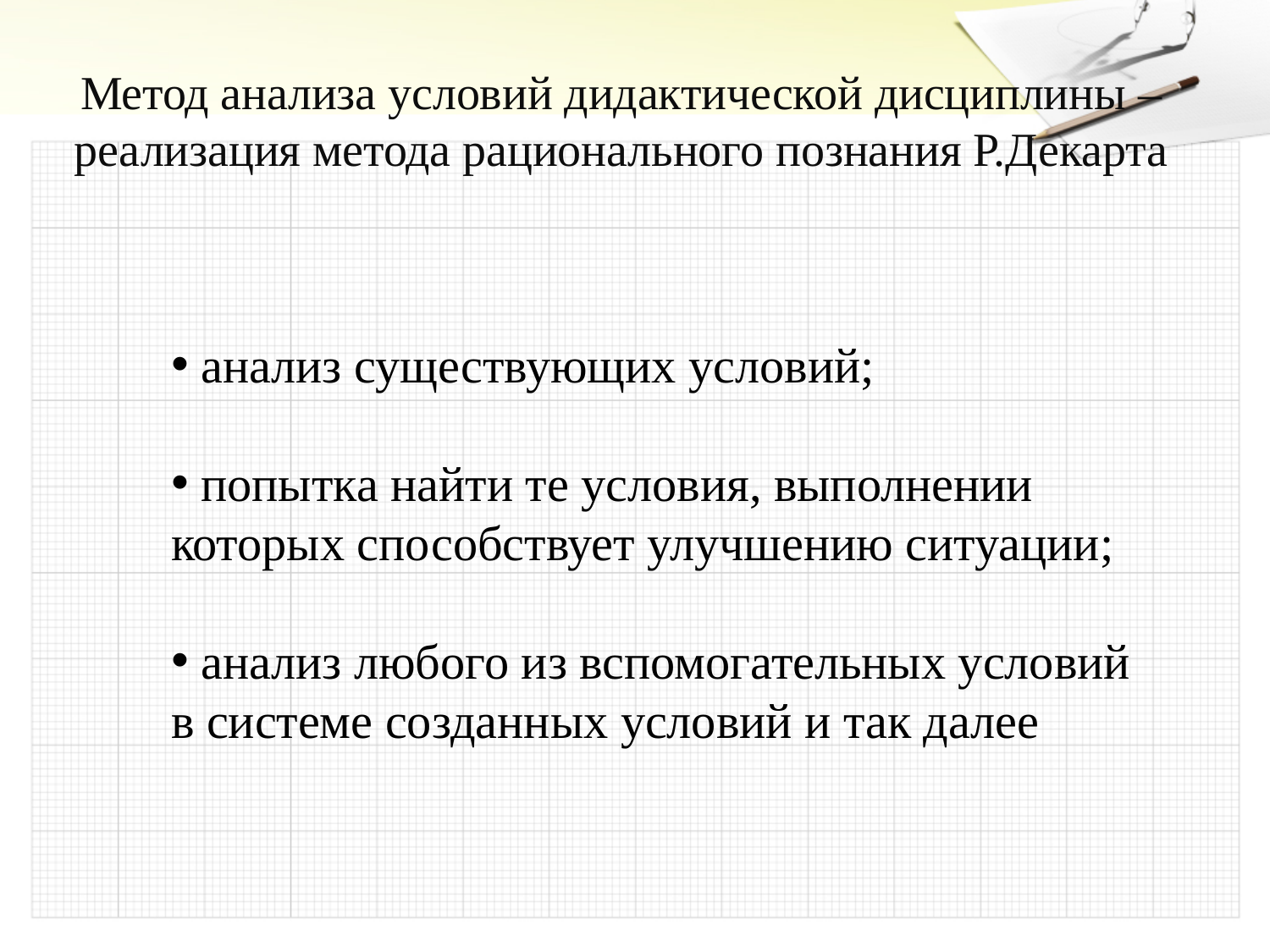

# Метод анализа условий дидактической дисциплины – реализация метода рационального познания Р.Декарта
 анализ существующих условий;

 попытка найти те условия, выполнении которых способствует улучшению ситуации;

 анализ любого из вспомогательных условий в системе созданных условий и так далее